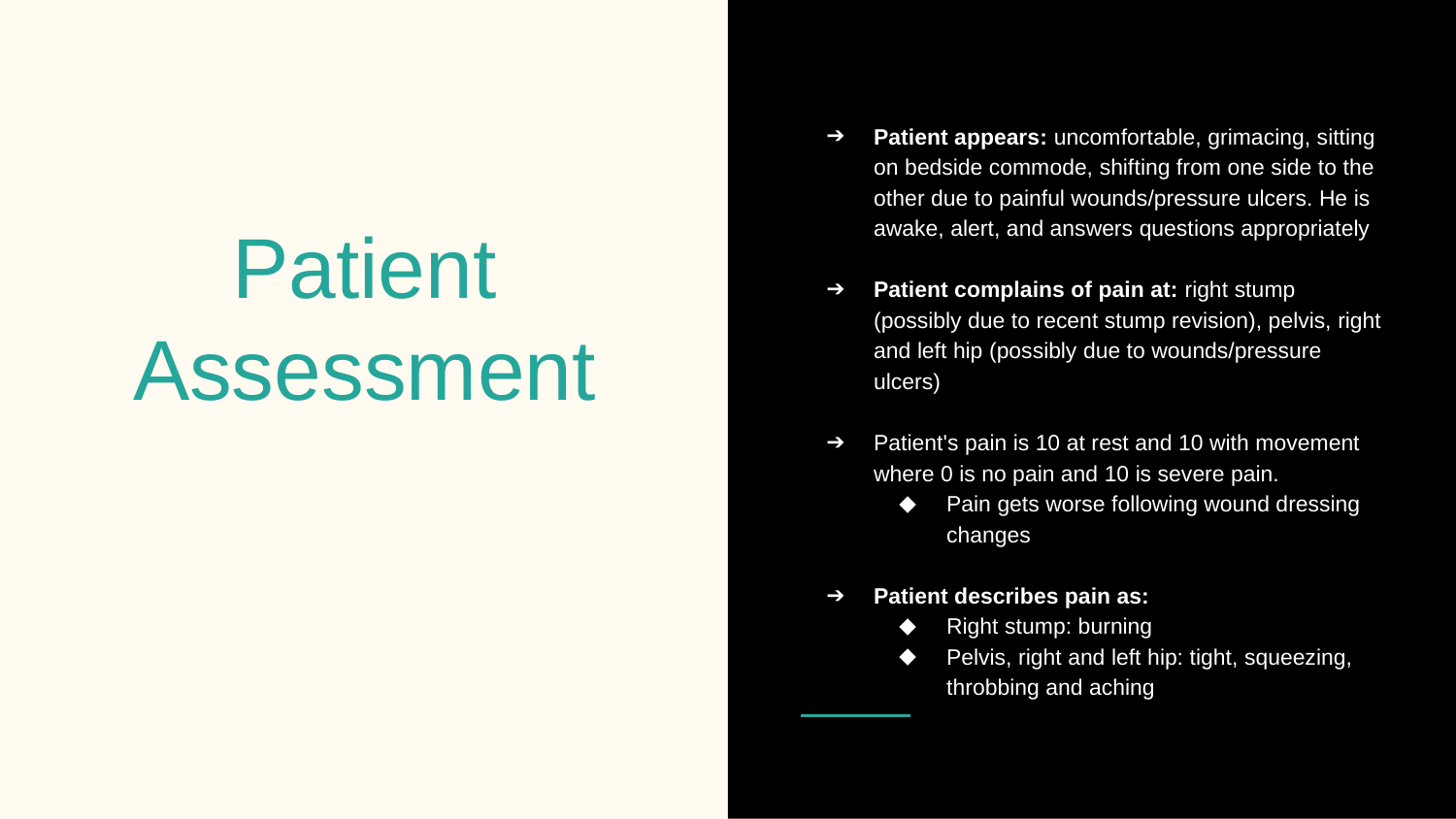

Patient appears: uncomfortable, grimacing, sitting on bedside commode, shifting from one side to the other due to painful wounds/pressure ulcers. He is awake, alert, and answers questions appropriately

Patient complains of pain at: right stump (possibly due to recent stump revision), pelvis, right and left hip (possibly due to wounds/pressure ulcers)

Patient's pain is 10 at rest and 10 with movement where 0 is no pain and 10 is severe pain.
Pain gets worse following wound dressing changes

Patient describes pain as:
Right stump: burning
Pelvis, right and left hip: tight, squeezing, throbbing and aching
# Patient Assessment